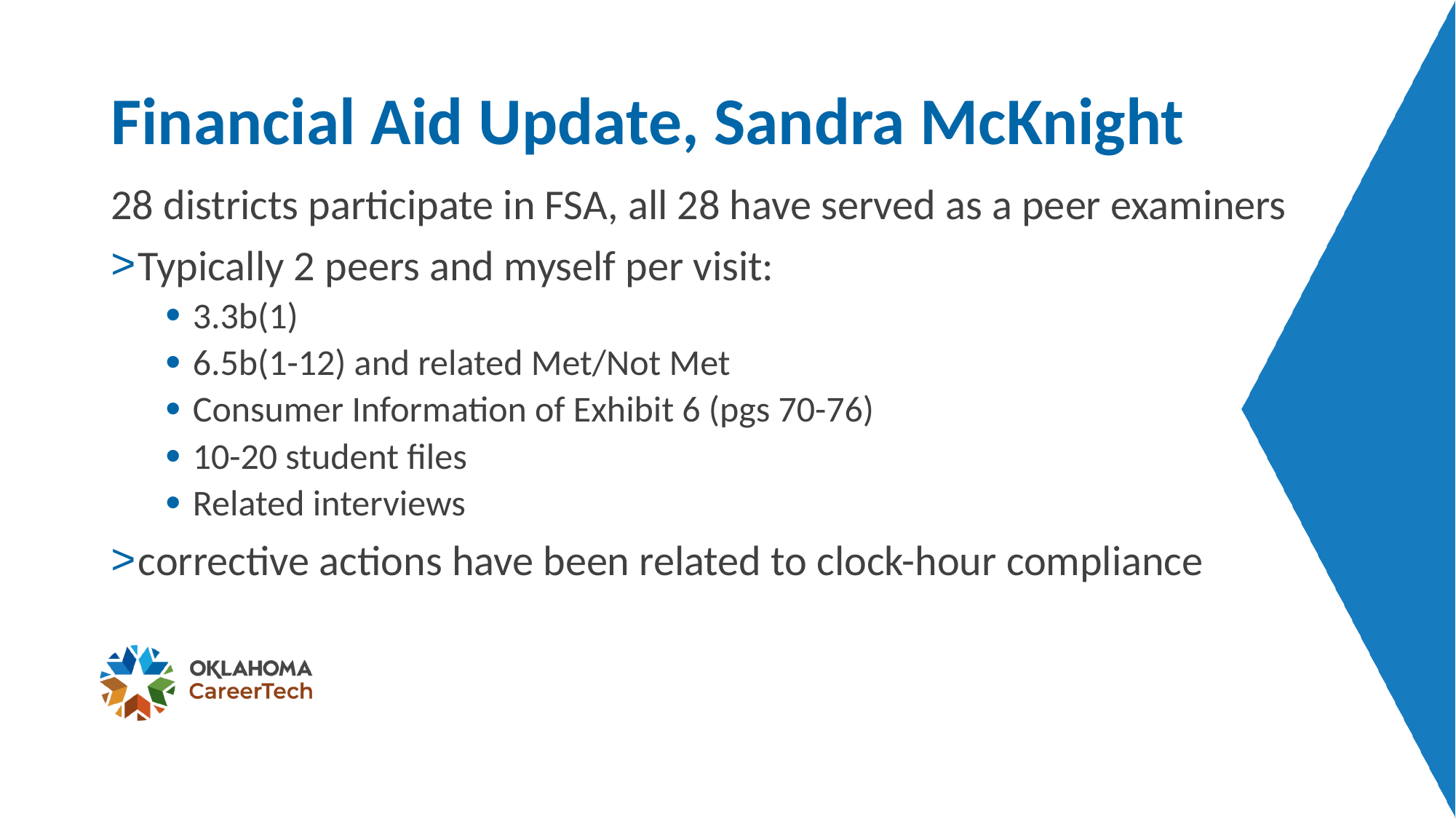

# Financial Aid Update, Sandra McKnight
28 districts participate in FSA, all 28 have served as a peer examiners
Typically 2 peers and myself per visit:
3.3b(1)
6.5b(1-12) and related Met/Not Met
Consumer Information of Exhibit 6 (pgs 70-76)
10-20 student files
Related interviews
corrective actions have been related to clock-hour compliance